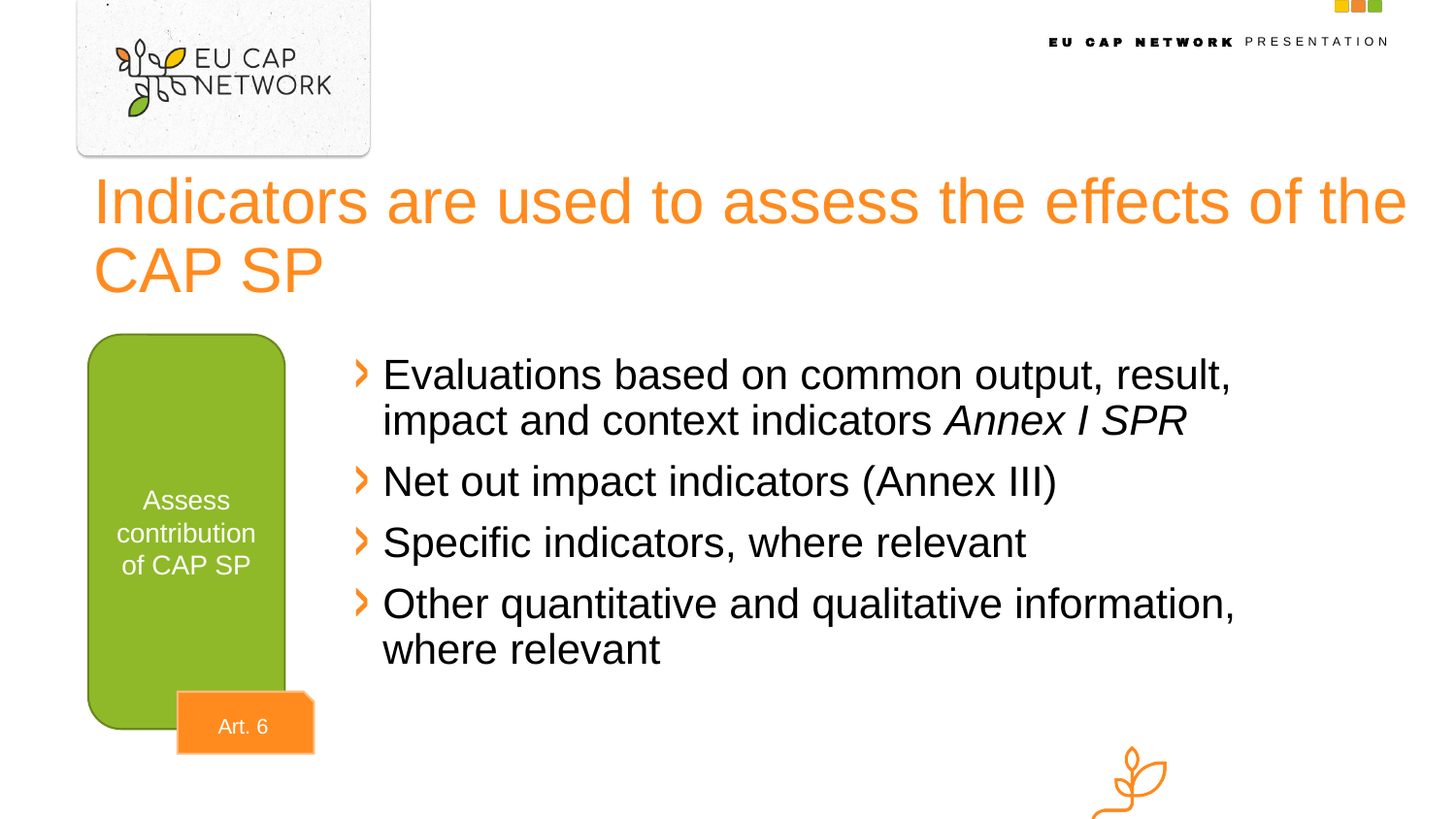

# Indicators are used to assess the effects of the CAP SP
Assess contribution of CAP SP
Evaluations based on common output, result, impact and context indicators Annex I SPR
Net out impact indicators (Annex III)
Specific indicators, where relevant
Other quantitative and qualitative information, where relevant
Art. 6